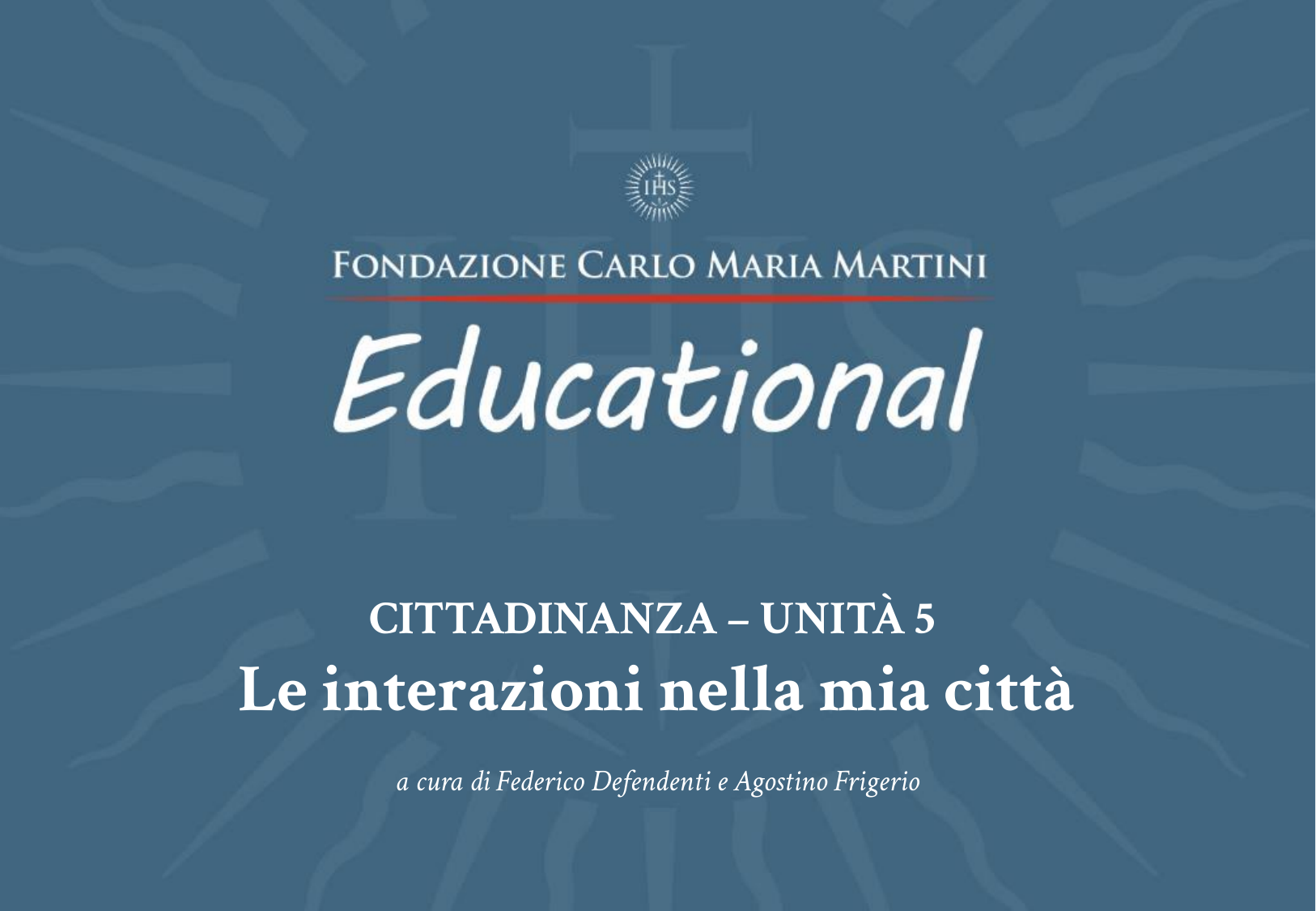

CITTADINANZA – unità 5
Le interazioni nella mia città

a cura di Federico Defendenti e Agostino Frigerio